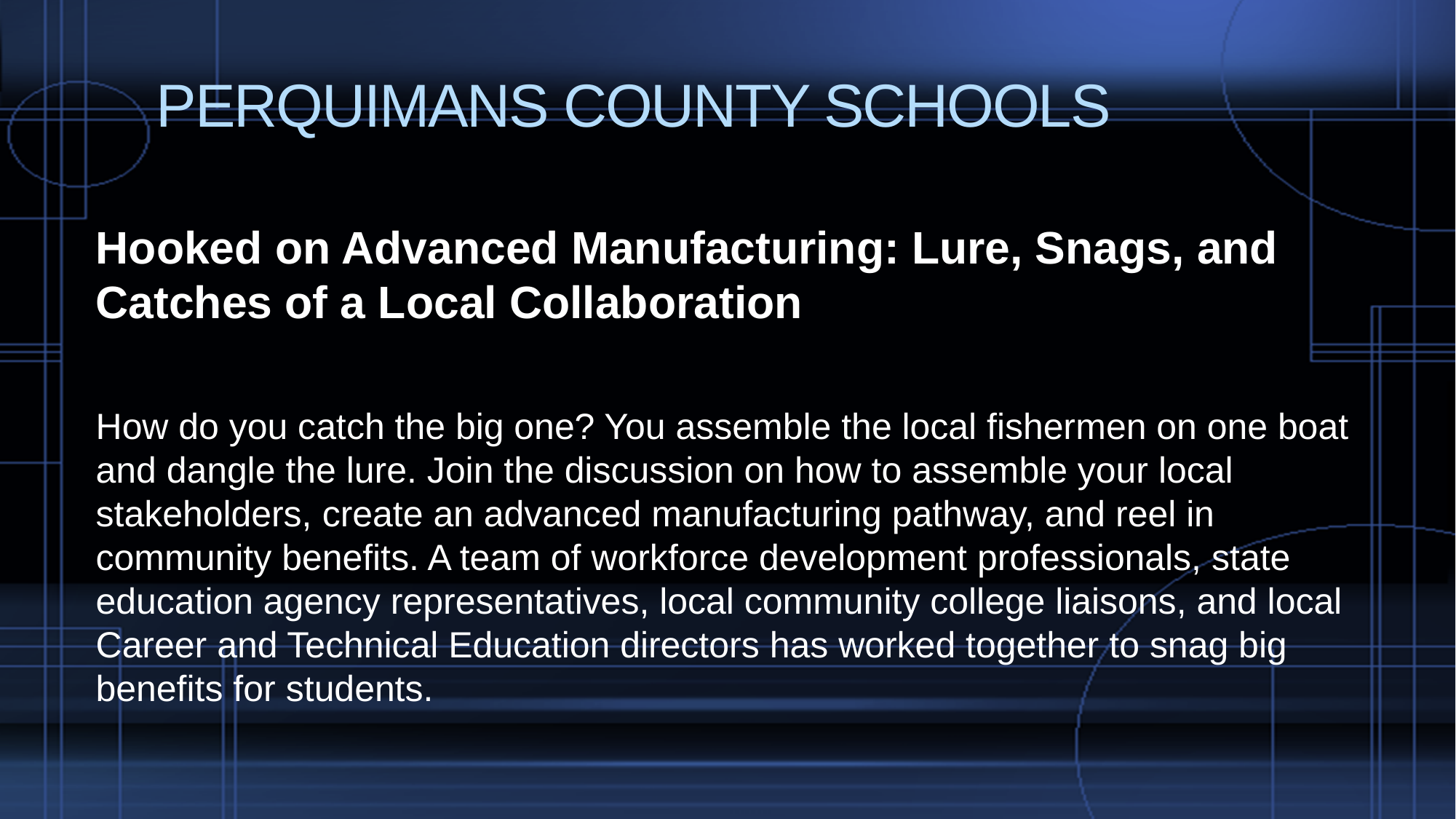

# PERQUIMANS COUNTY SCHOOLS
Hooked on Advanced Manufacturing: Lure, Snags, and Catches of a Local Collaboration

How do you catch the big one? You assemble the local fishermen on one boat and dangle the lure. Join the discussion on how to assemble your local stakeholders, create an advanced manufacturing pathway, and reel in community benefits. A team of workforce development professionals, state education agency representatives, local community college liaisons, and local Career and Technical Education directors has worked together to snag big benefits for students.